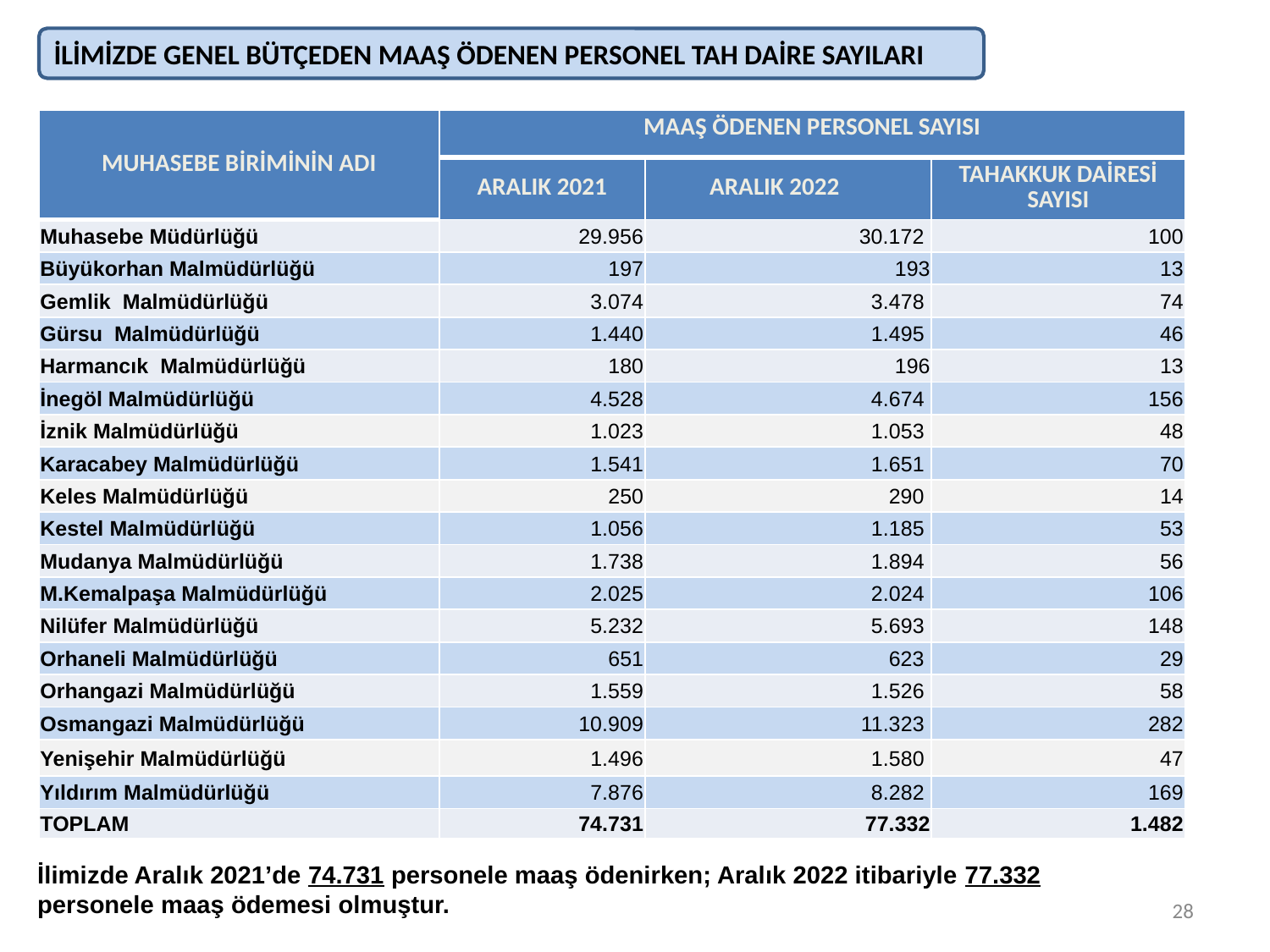

İLİMİZDE GENEL BÜTÇEDEN MAAŞ ÖDENEN PERSONEL TAH DAİRE SAYILARI
| MUHASEBE BİRİMİNİN ADI | MAAŞ ÖDENEN PERSONEL SAYISI |  |  |
| --- | --- | --- | --- |
|  | ARALIK 2021 | ARALIK 2022 | TAHAKKUK DAİRESİ SAYISI |
| Muhasebe Müdürlüğü | 29.956 | 30.172 | 100 |
| Büyükorhan Malmüdürlüğü | 197 | 193 | 13 |
| Gemlik Malmüdürlüğü | 3.074 | 3.478 | 74 |
| Gürsu Malmüdürlüğü | 1.440 | 1.495 | 46 |
| Harmancık Malmüdürlüğü | 180 | 196 | 13 |
| İnegöl Malmüdürlüğü | 4.528 | 4.674 | 156 |
| İznik Malmüdürlüğü | 1.023 | 1.053 | 48 |
| Karacabey Malmüdürlüğü | 1.541 | 1.651 | 70 |
| Keles Malmüdürlüğü | 250 | 290 | 14 |
| Kestel Malmüdürlüğü | 1.056 | 1.185 | 53 |
| Mudanya Malmüdürlüğü | 1.738 | 1.894 | 56 |
| M.Kemalpaşa Malmüdürlüğü | 2.025 | 2.024 | 106 |
| Nilüfer Malmüdürlüğü | 5.232 | 5.693 | 148 |
| Orhaneli Malmüdürlüğü | 651 | 623 | 29 |
| Orhangazi Malmüdürlüğü | 1.559 | 1.526 | 58 |
| Osmangazi Malmüdürlüğü | 10.909 | 11.323 | 282 |
| Yenişehir Malmüdürlüğü | 1.496 | 1.580 | 47 |
| Yıldırım Malmüdürlüğü | 7.876 | 8.282 | 169 |
| TOPLAM | 74.731 | 77.332 | 1.482 |
İlimizde Aralık 2021’de 74.731 personele maaş ödenirken; Aralık 2022 itibariyle 77.332 personele maaş ödemesi olmuştur.
28